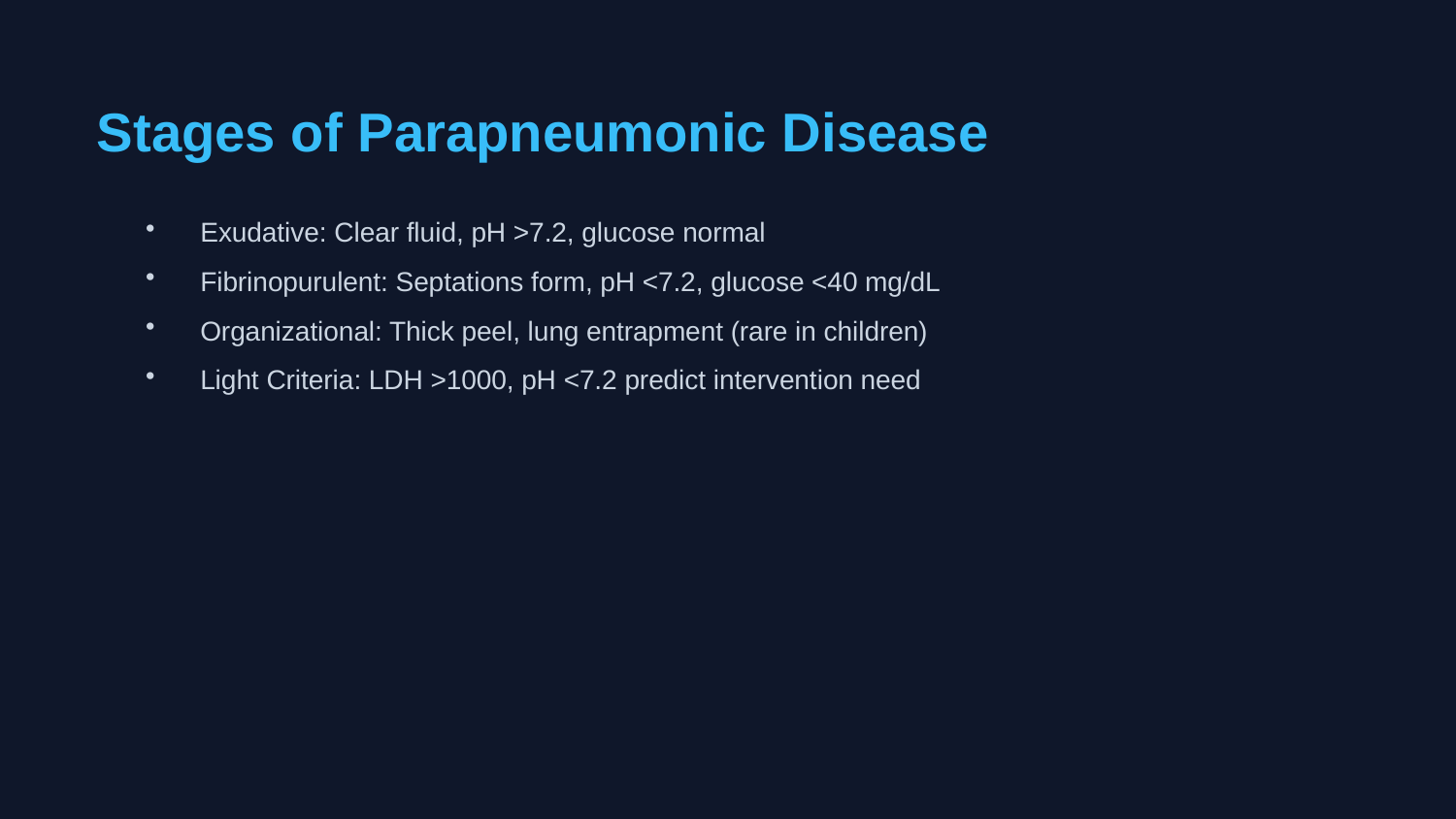

Stages of Parapneumonic Disease
Exudative: Clear fluid, pH >7.2, glucose normal
Fibrinopurulent: Septations form, pH <7.2, glucose <40 mg/dL
Organizational: Thick peel, lung entrapment (rare in children)
Light Criteria: LDH >1000, pH <7.2 predict intervention need